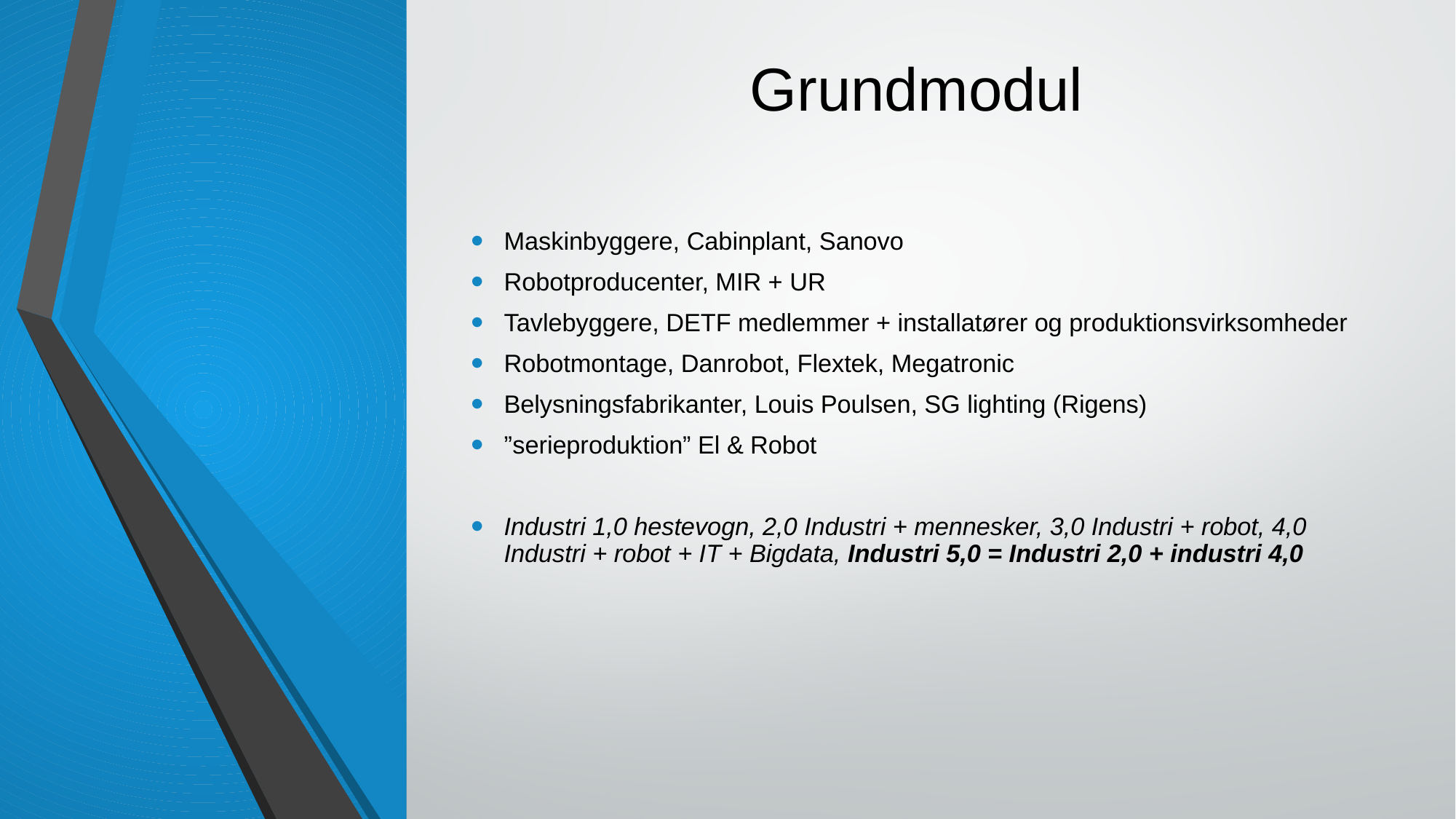

# Grundmodul

Maskinbyggere, Cabinplant, Sanovo
Robotproducenter, MIR + UR
Tavlebyggere, DETF medlemmer + installatører og produktionsvirksomheder
Robotmontage, Danrobot, Flextek, Megatronic
Belysningsfabrikanter, Louis Poulsen, SG lighting (Rigens)
”serieproduktion” El & Robot

Industri 1,0 hestevogn, 2,0 Industri + mennesker, 3,0 Industri + robot, 4,0 Industri + robot + IT + Bigdata, Industri 5,0 = Industri 2,0 + industri 4,0